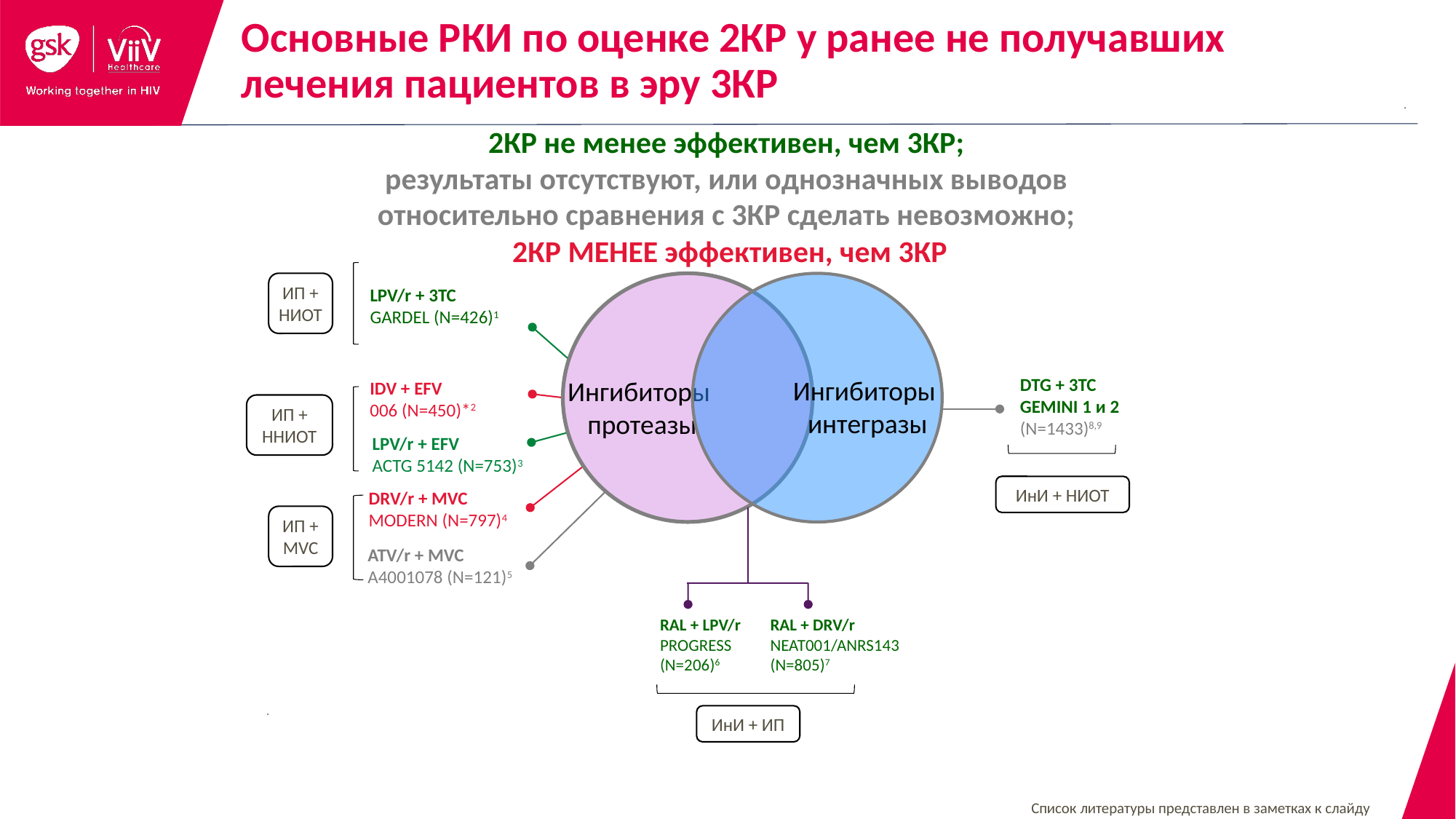

Основные РКИ по оценке 2КР у ранее не получавших лечения пациентов в эру 3КР
.

2КР не менее эффективен, чем 3КР;
результаты отсутствуют, или однозначных выводов
относительно сравнения с 3КР сделать невозможно;
2КР МЕНЕЕ эффективен, чем 3КР

ИП + НИОТ

LPV/r + 3TC
GARDEL (N=426)1
Ингибиторы
протеазы
IDV + EFV
006 (N=450)*2

ИП + ННИОТ
LPV/r + EFV
ACTG 5142 (N=753)3
DRV/r + MVC
MODERN (N=797)4

ИП + MVC
ATV/r + MVC
A4001078 (N=121)5
.

Ингибиторы
интегразы

RAL + LPV/r
PROGRESS
(N=206)6
RAL + DRV/r
NEAT001/ANRS143
(N=805)7
ИнИ + ИП
DTG + 3TC
GEMINI 1 и 2
(N=1433)8,9

ИнИ + НИОТ
Список литературы представлен в заметках к слайду